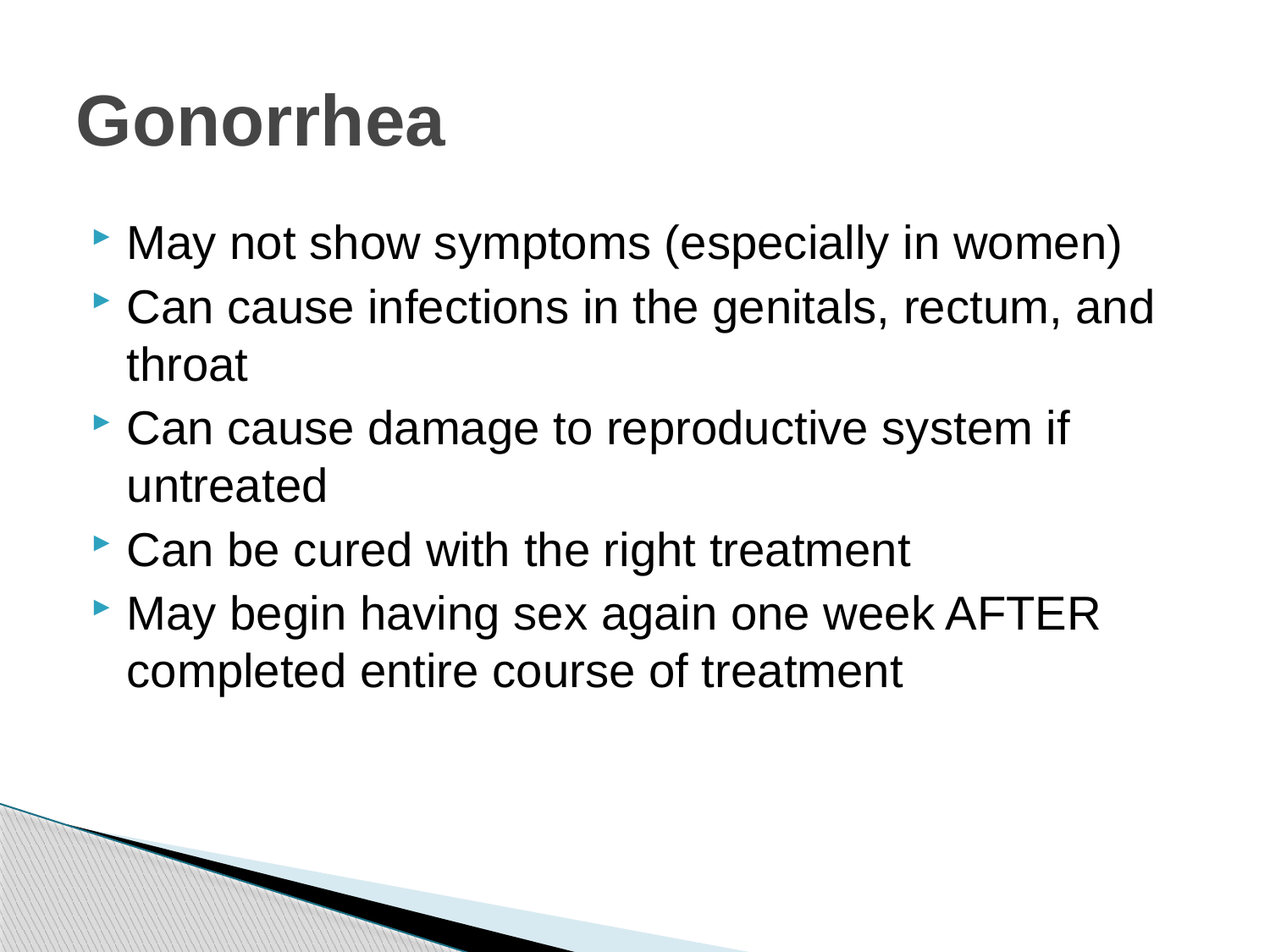

# Gonorrhea
May not show symptoms (especially in women)
Can cause infections in the genitals, rectum, and throat
Can cause damage to reproductive system if untreated
Can be cured with the right treatment
May begin having sex again one week AFTER completed entire course of treatment